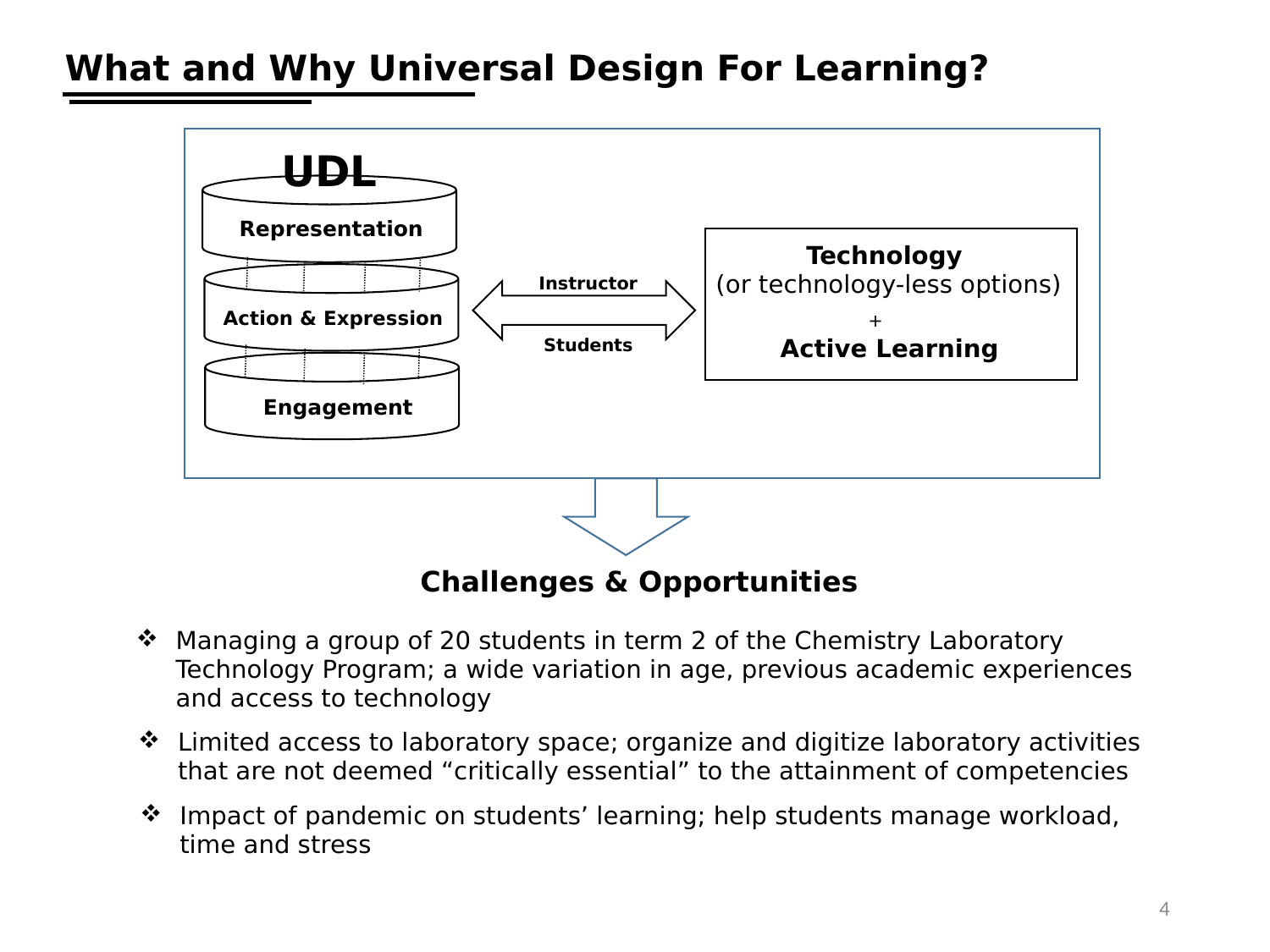

# What and Why Universal Design For Learning?

UDL

| Representation |
| --- |

| Technology (or technology-less options) |
| --- |

Instructor
| Action & Expression |
| --- |

+
| Active Learning |
| --- |
Students

| Engagement |
| --- |

| Challenges & Opportunities |
| --- |
| Managing a group of 20 students in term 2 of the Chemistry Laboratory Technology Program; a wide variation in age, previous academic experiences and access to technology |
| --- |
| Limited access to laboratory space; organize and digitize laboratory activities that are not deemed “critically essential” to the attainment of competencies |
| --- |
| Impact of pandemic on students’ learning; help students manage workload, time and stress |
| --- |
4